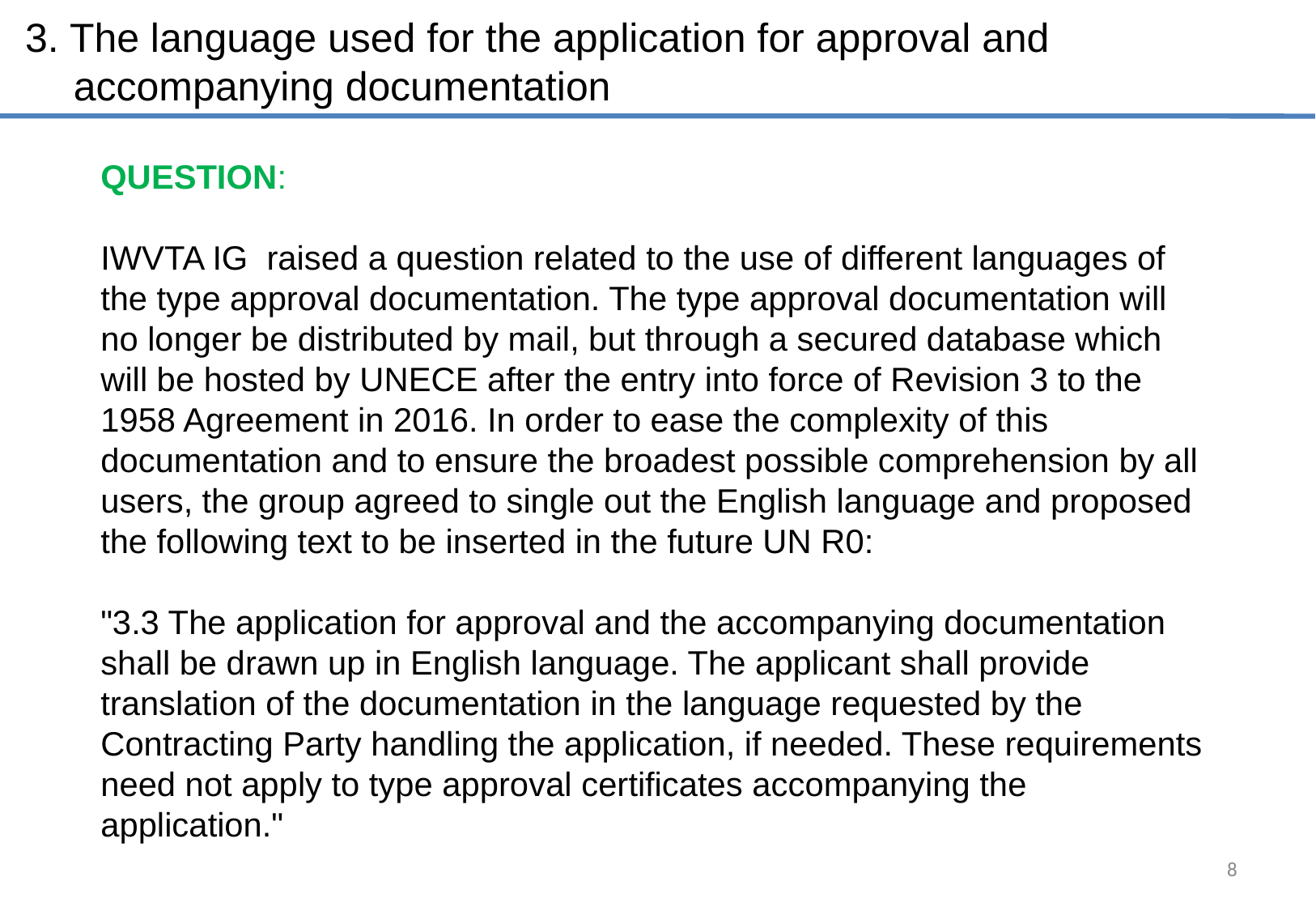

3. The language used for the application for approval and accompanying documentation

QUESTION:

IWVTA IG  raised a question related to the use of different languages of the type approval documentation. The type approval documentation will no longer be distributed by mail, but through a secured database which will be hosted by UNECE after the entry into force of Revision 3 to the 1958 Agreement in 2016. In order to ease the complexity of this documentation and to ensure the broadest possible comprehension by all users, the group agreed to single out the English language and proposed the following text to be inserted in the future UN R0:

"3.3 The application for approval and the accompanying documentation shall be drawn up in English language. The applicant shall provide translation of the documentation in the language requested by the Contracting Party handling the application, if needed. These requirements need not apply to type approval certificates accompanying the application."
8